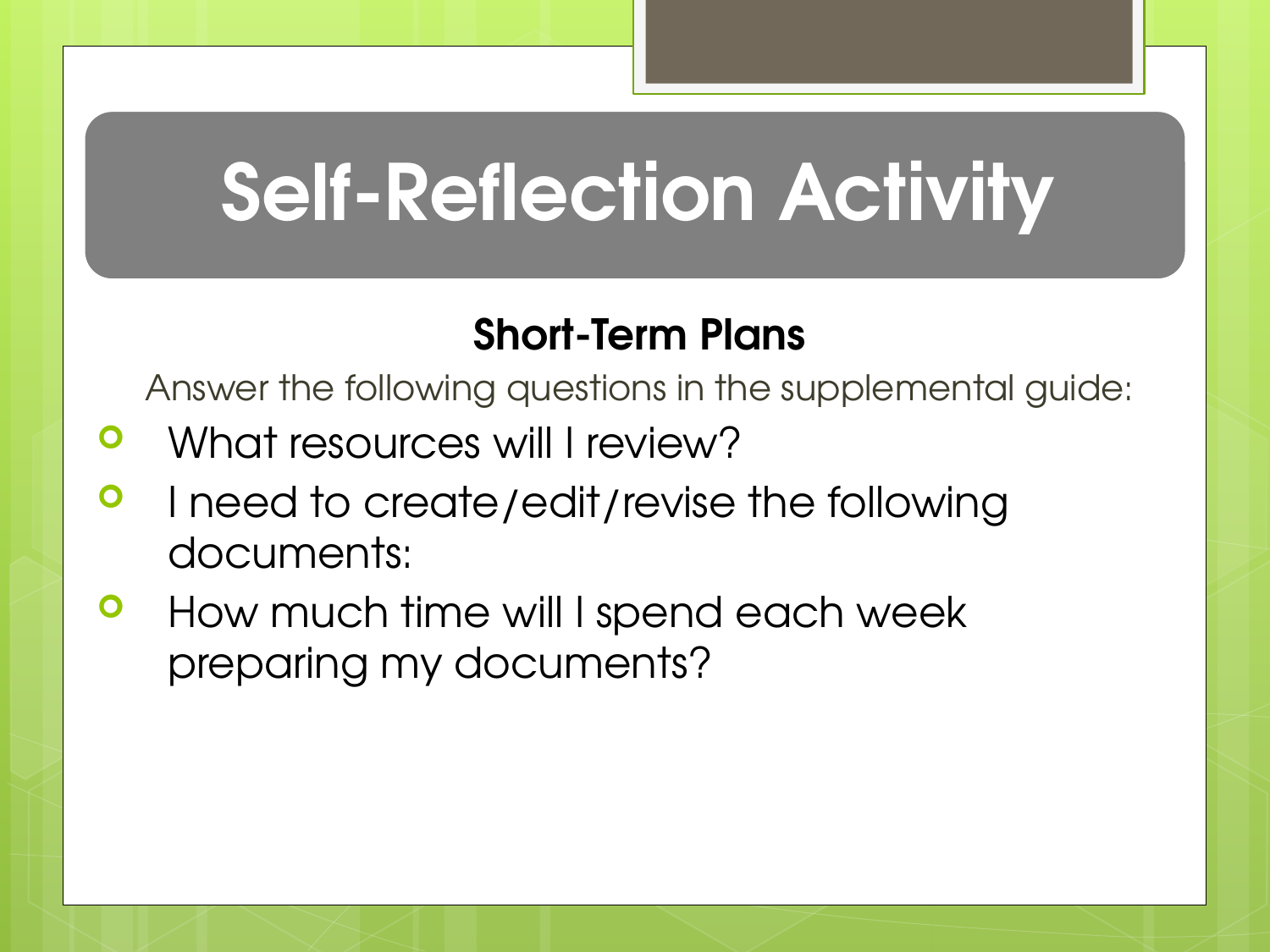

Self-Reflection Activity
Short-Term Plans
Answer the following questions in the supplemental guide:
What resources will I review?
I need to create/edit/revise the following documents:
How much time will I spend each week preparing my documents?